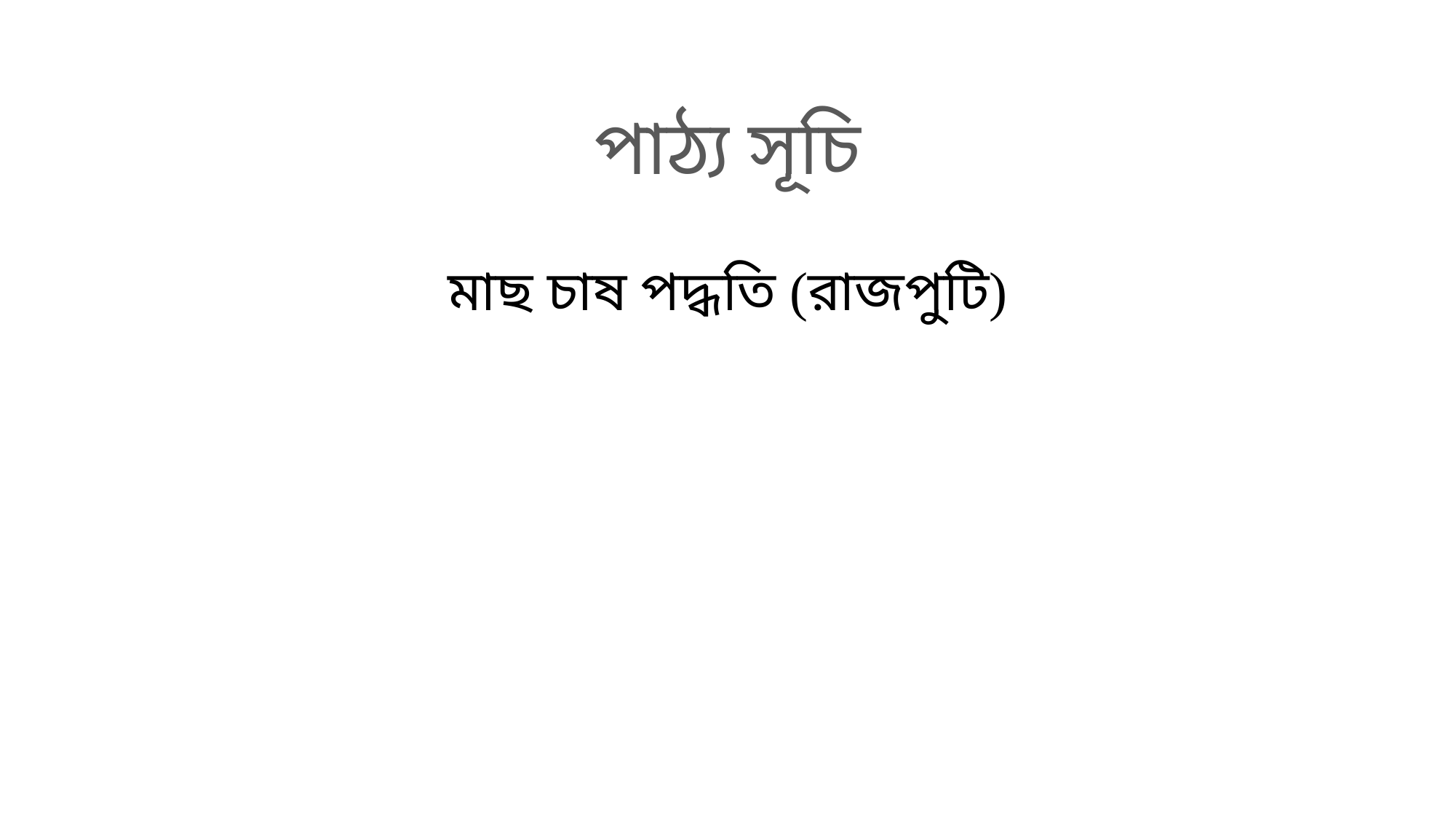

# পাঠ্য সূচি
মাছ চাষ পদ্ধতি (রাজপুটি)